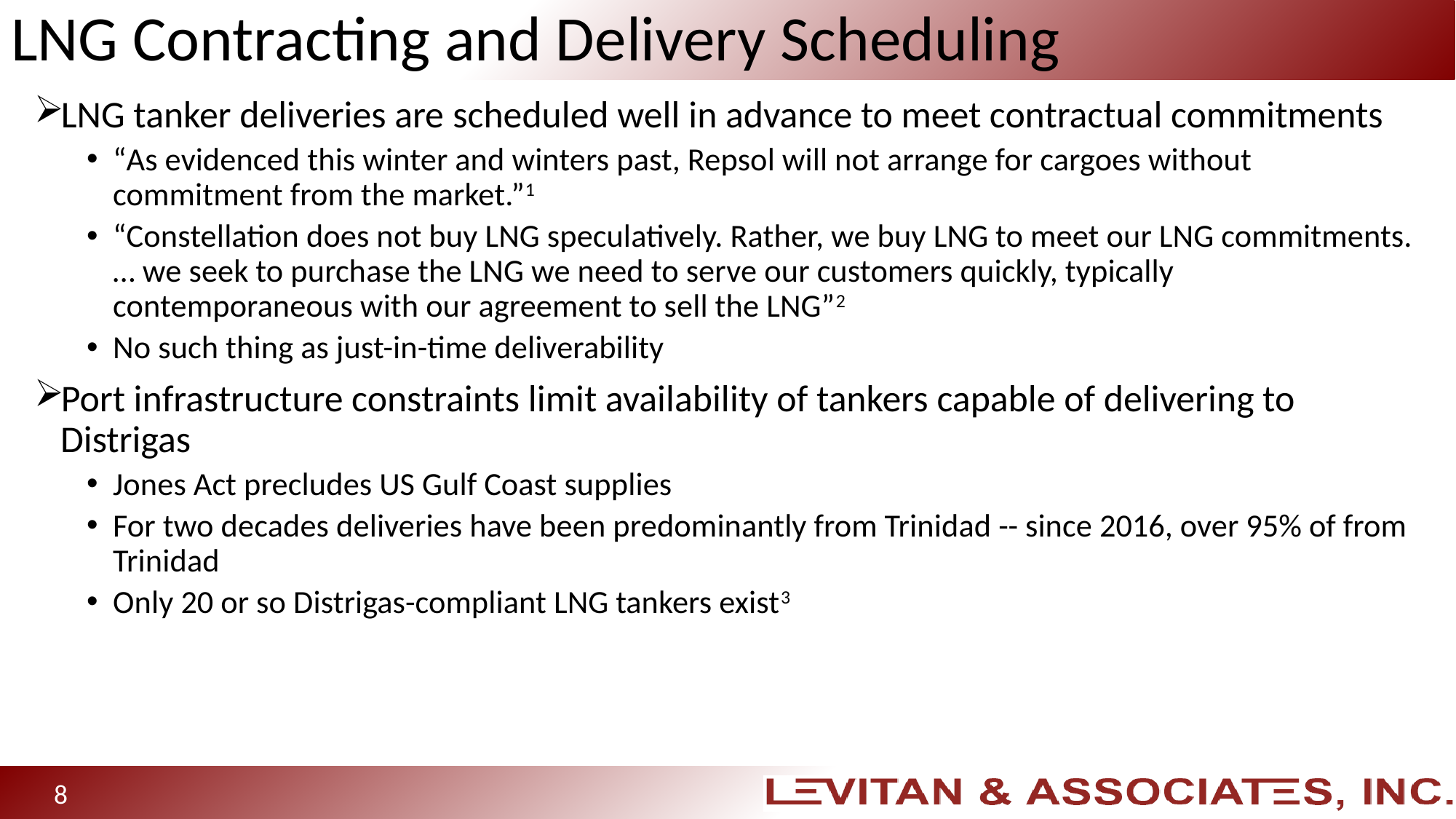

# LNG Contracting and Delivery Scheduling
LNG tanker deliveries are scheduled well in advance to meet contractual commitments
“As evidenced this winter and winters past, Repsol will not arrange for cargoes without commitment from the market.”1
“Constellation does not buy LNG speculatively. Rather, we buy LNG to meet our LNG commitments. … we seek to purchase the LNG we need to serve our customers quickly, typically contemporaneous with our agreement to sell the LNG”2
No such thing as just-in-time deliverability
Port infrastructure constraints limit availability of tankers capable of delivering to Distrigas
Jones Act precludes US Gulf Coast supplies
For two decades deliveries have been predominantly from Trinidad -- since 2016, over 95% of from Trinidad
Only 20 or so Distrigas-compliant LNG tankers exist3
8